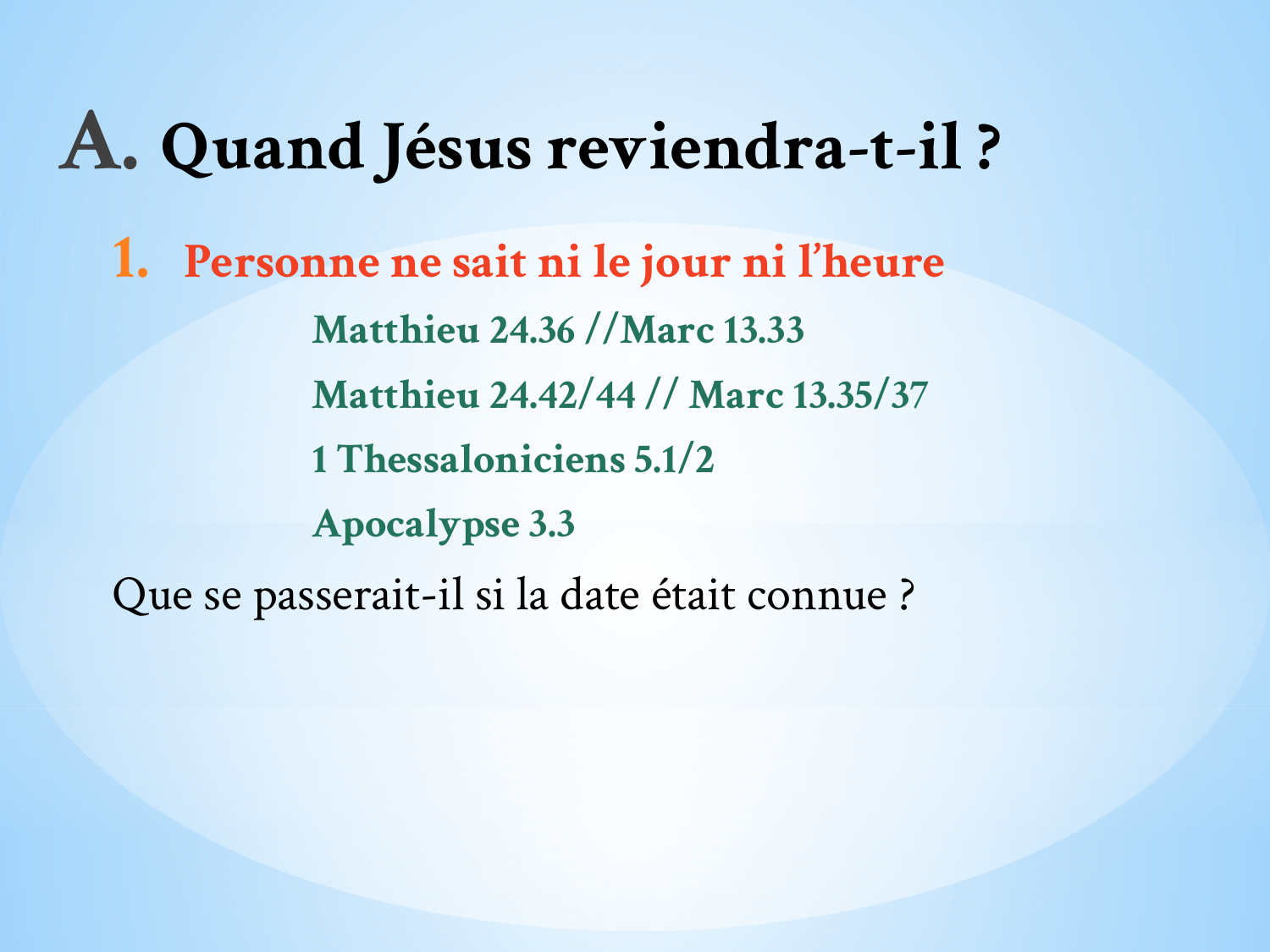

# Quand Jésus reviendra-t-il ?
Personne ne sait ni le jour ni l’heure
Matthieu 24.36 //Marc 13.33
Matthieu 24.42/44 // Marc 13.35/37
1 Thessaloniciens 5.1/2
Apocalypse 3.3
Que se passerait-il si la date était connue ?